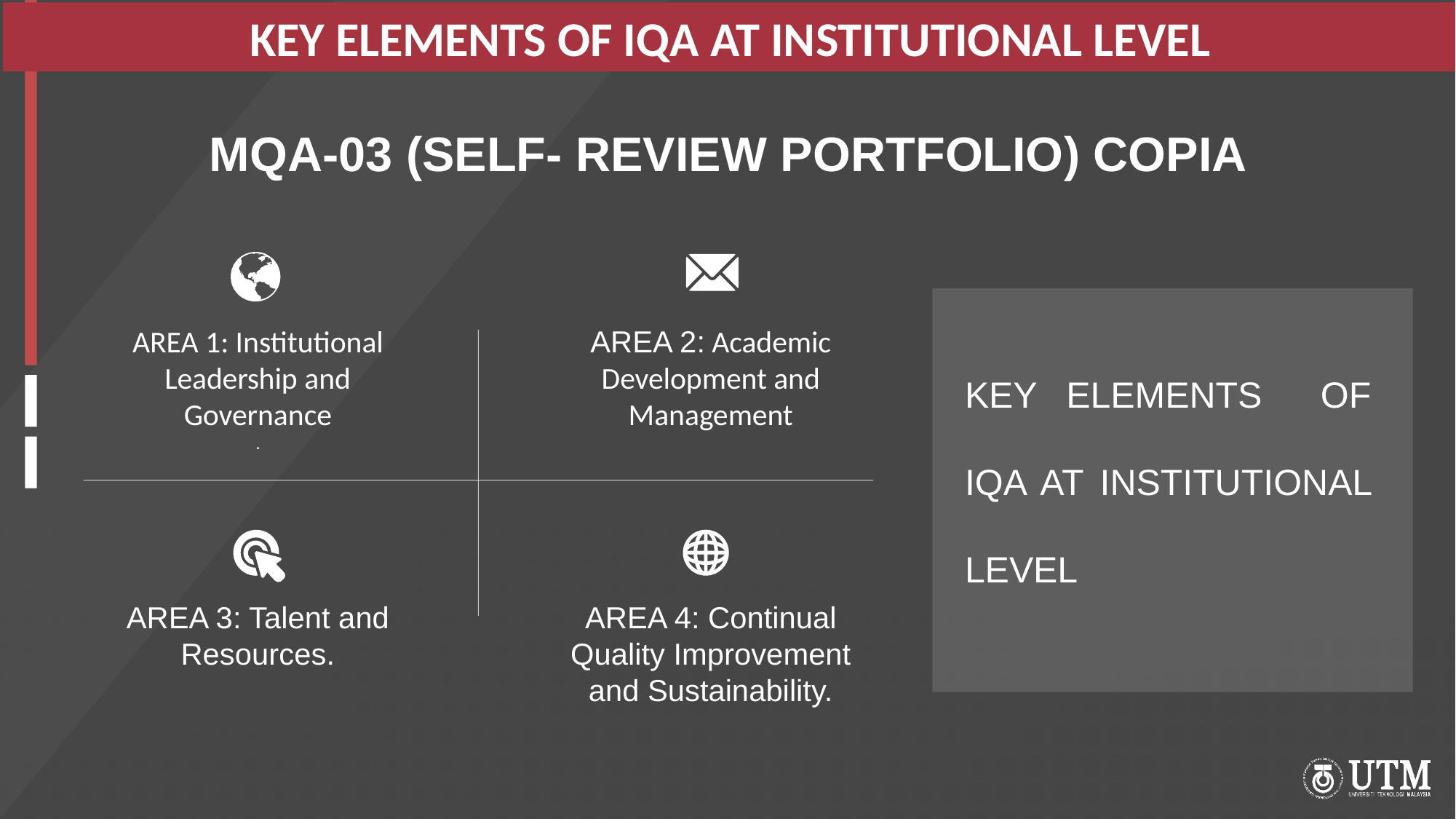

KEY ELEMENTS OF IQA AT INSTITUTIONAL LEVEL
MQA-03 (SELF- REVIEW PORTFOLIO) COPIA

AREA 1: Institutional Leadership and Governance
.
AREA 2: Academic Development and Management
KEY ELEMENTS  OF IQA AT INSTITUTIONAL LEVEL

AREA 3: Talent and Resources.
AREA 4: Continual Quality Improvement and Sustainability.